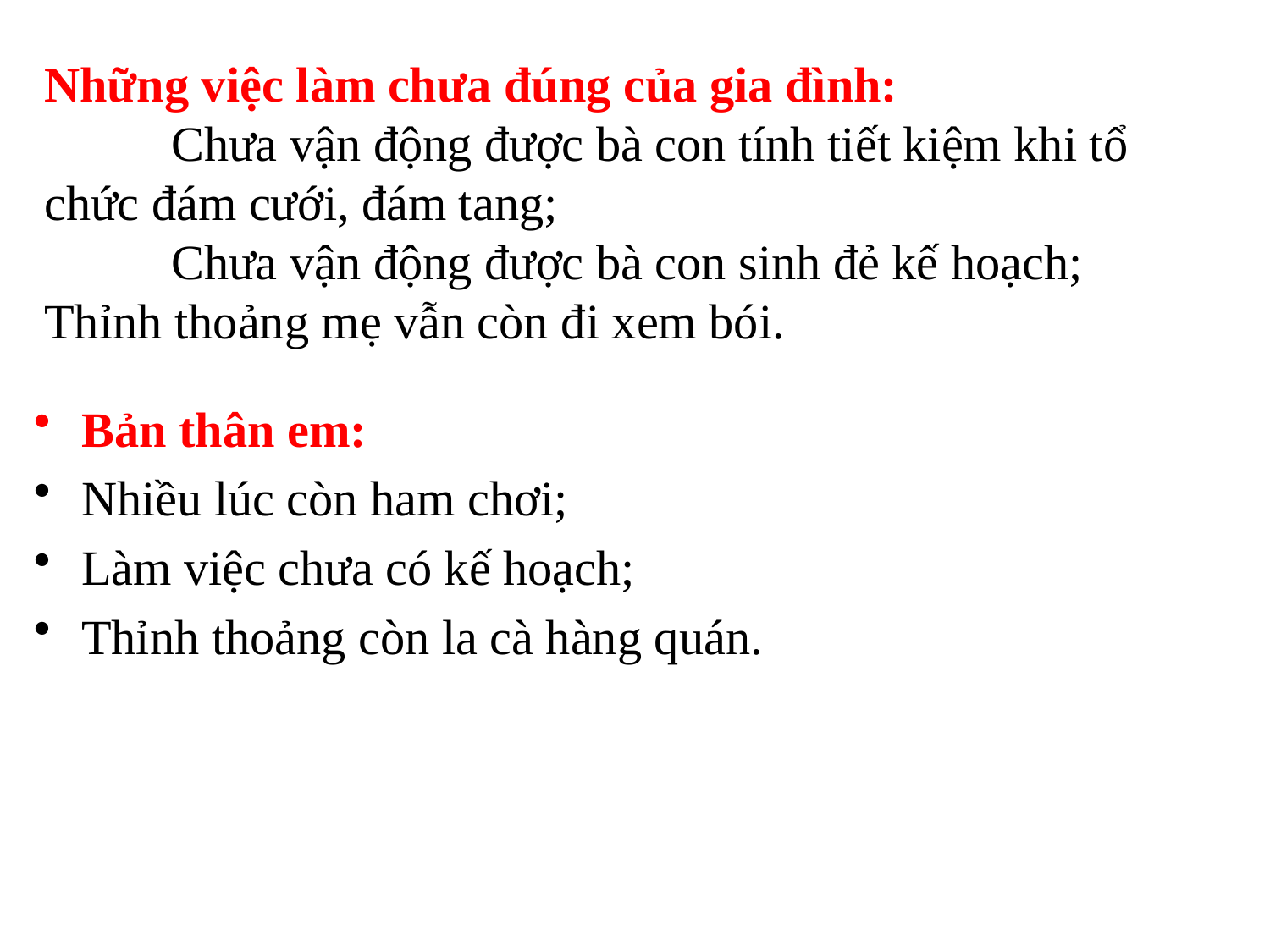

# Những việc làm chưa đúng của gia đình: Chưa vận động được bà con tính tiết kiệm khi tổ chức đám cưới, đám tang; Chưa vận động được bà con sinh đẻ kế hoạch; Thỉnh thoảng mẹ vẫn còn đi xem bói.
Bản thân em:
Nhiều lúc còn ham chơi;
Làm việc chưa có kế hoạch;
Thỉnh thoảng còn la cà hàng quán.